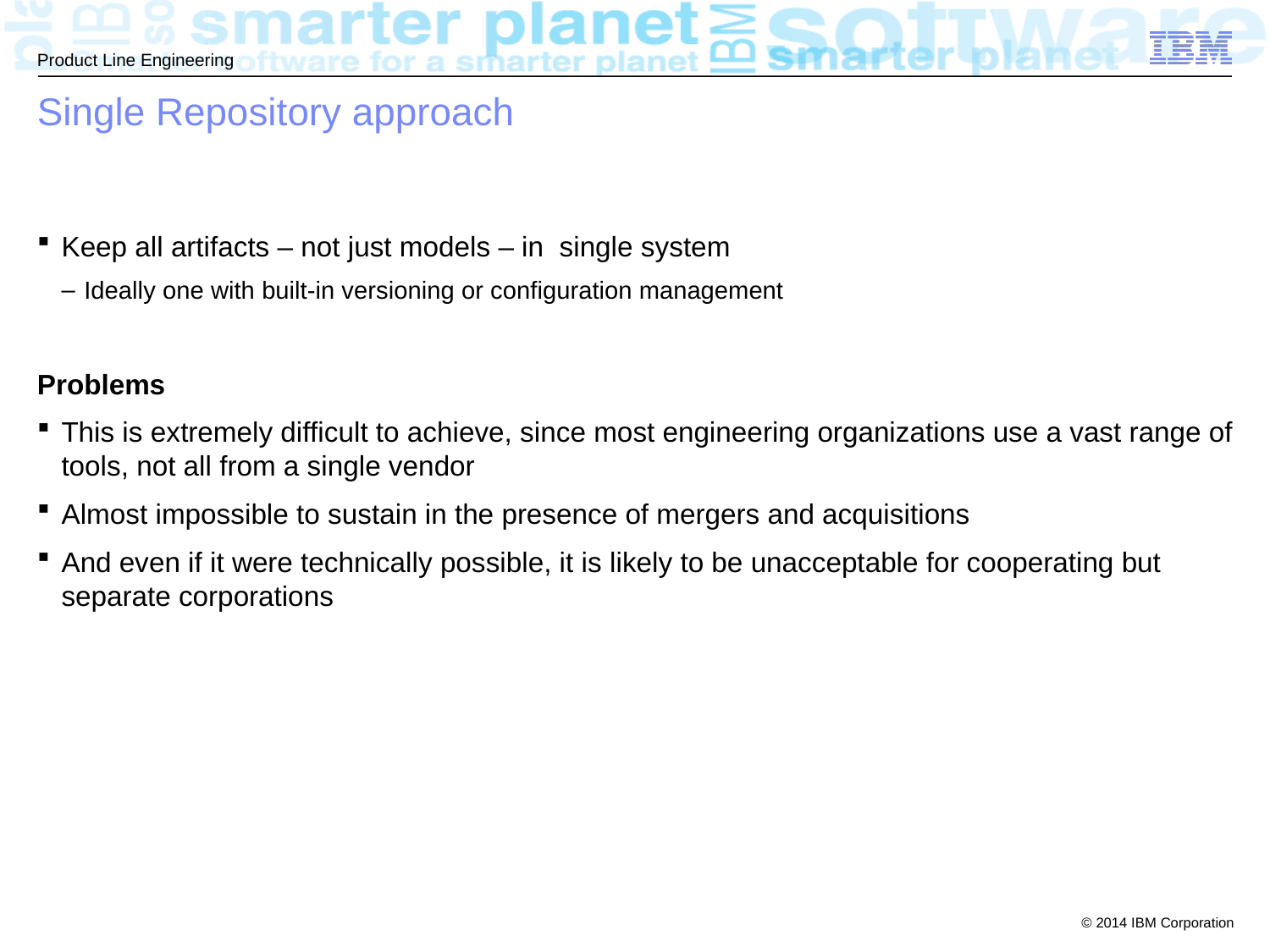

# Single Repository approach
Keep all artifacts – not just models – in  single system
Ideally one with built-in versioning or configuration management

Problems
This is extremely difficult to achieve, since most engineering organizations use a vast range of tools, not all from a single vendor
Almost impossible to sustain in the presence of mergers and acquisitions
And even if it were technically possible, it is likely to be unacceptable for cooperating but separate corporations